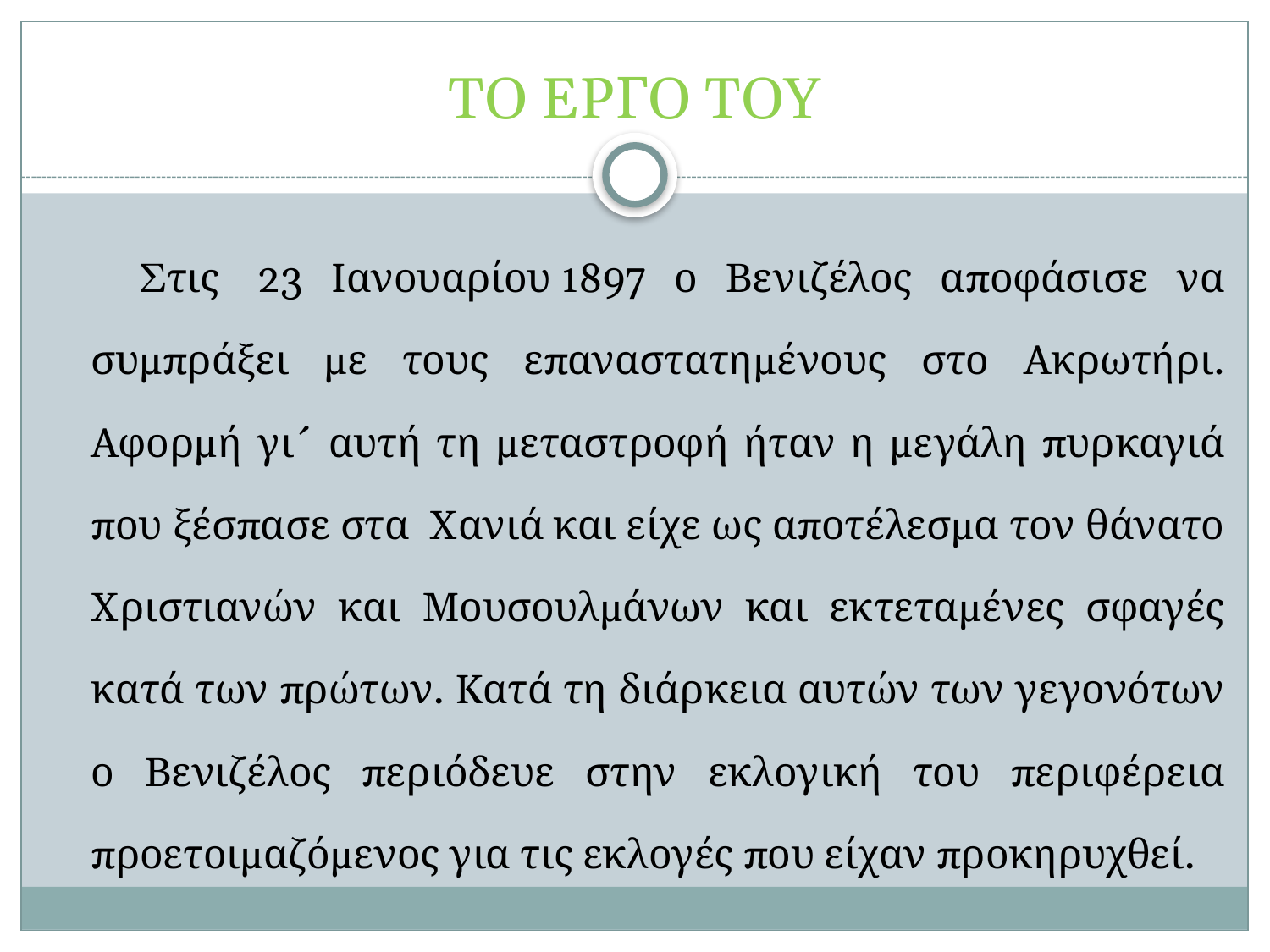

# ΤΟ ΕΡΓΟ ΤΟΥ
   Στις  23 Ιανουαρίου 1897 ο Βενιζέλος αποφάσισε να συμπράξει με τους επαναστατημένους στο Ακρωτήρι. Αφορμή γι´ αυτή τη μεταστροφή ήταν η μεγάλη πυρκαγιά που ξέσπασε στα  Χανιά και είχε ως αποτέλεσμα τον θάνατο Χριστιανών και Μουσουλμάνων και εκτεταμένες σφαγές κατά των πρώτων. Κατά τη διάρκεια αυτών των γεγονότων ο Βενιζέλος περιόδευε στην εκλογική του περιφέρεια προετοιμαζόμενος για τις εκλογές που είχαν προκηρυχθεί.